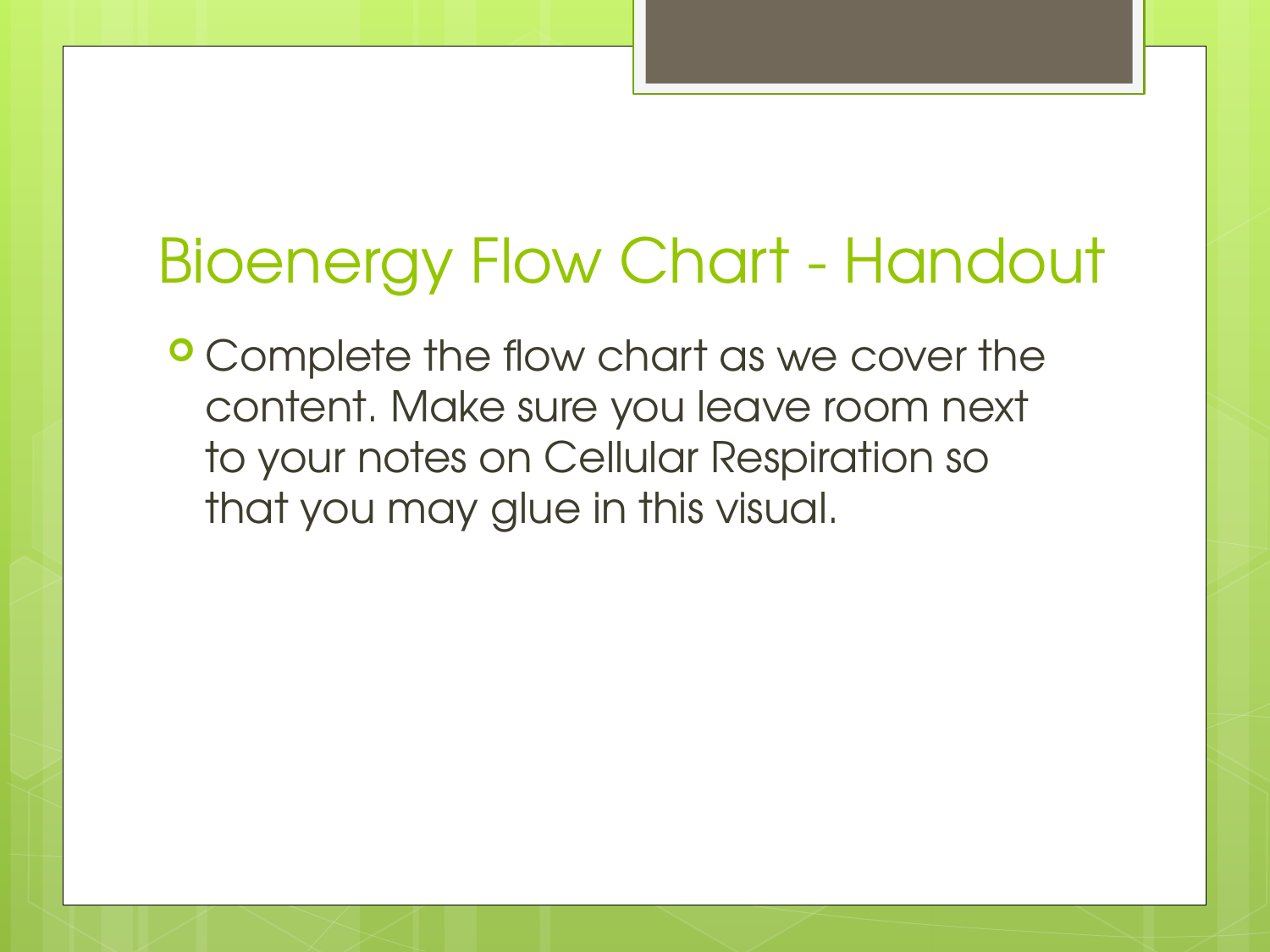

# Bioenergy Flow Chart - Handout
Complete the flow chart as we cover the content. Make sure you leave room next to your notes on Cellular Respiration so that you may glue in this visual.